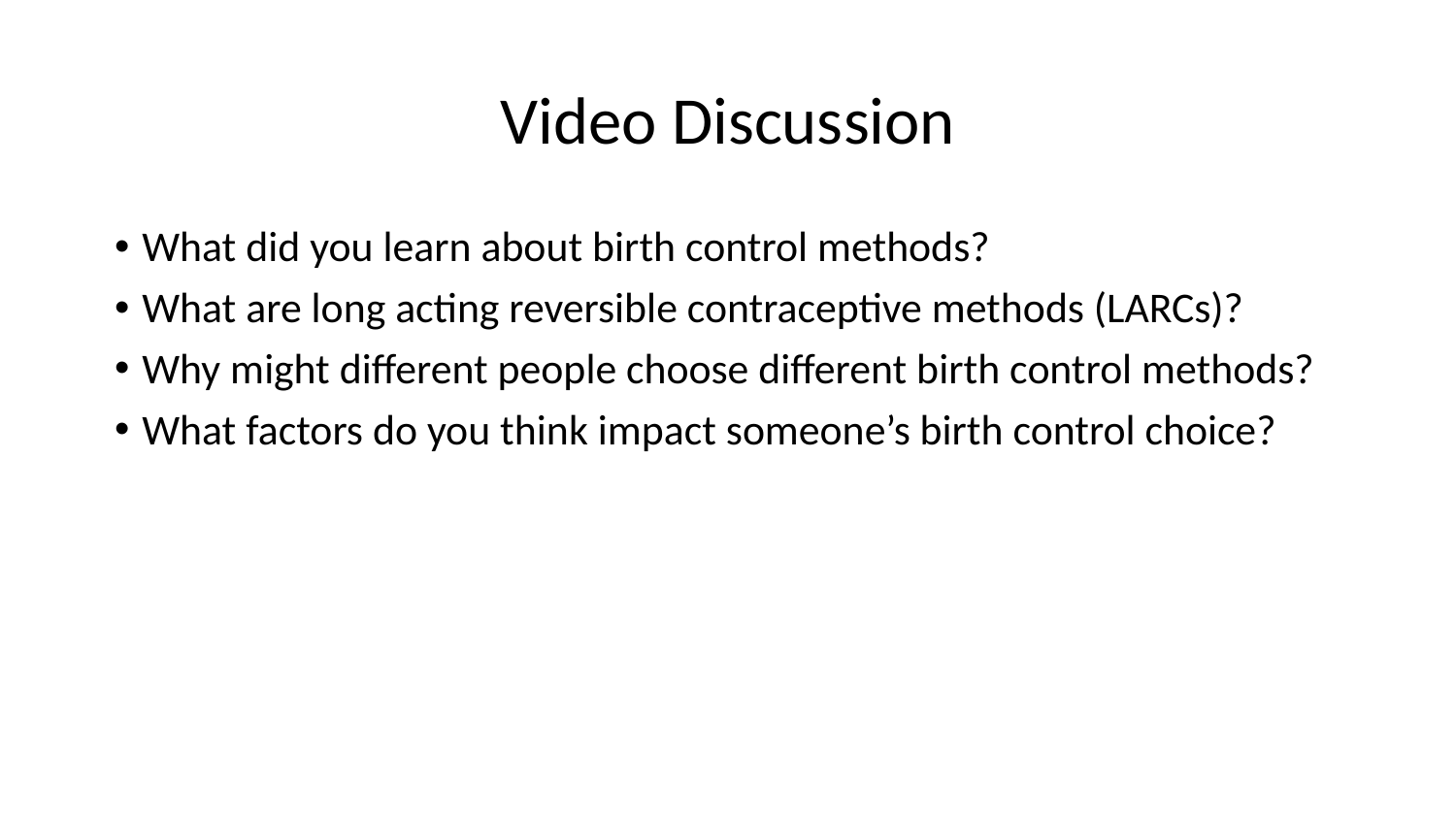

# Video Discussion
What did you learn about birth control methods?
What are long acting reversible contraceptive methods (LARCs)?
Why might different people choose different birth control methods?
What factors do you think impact someone’s birth control choice?